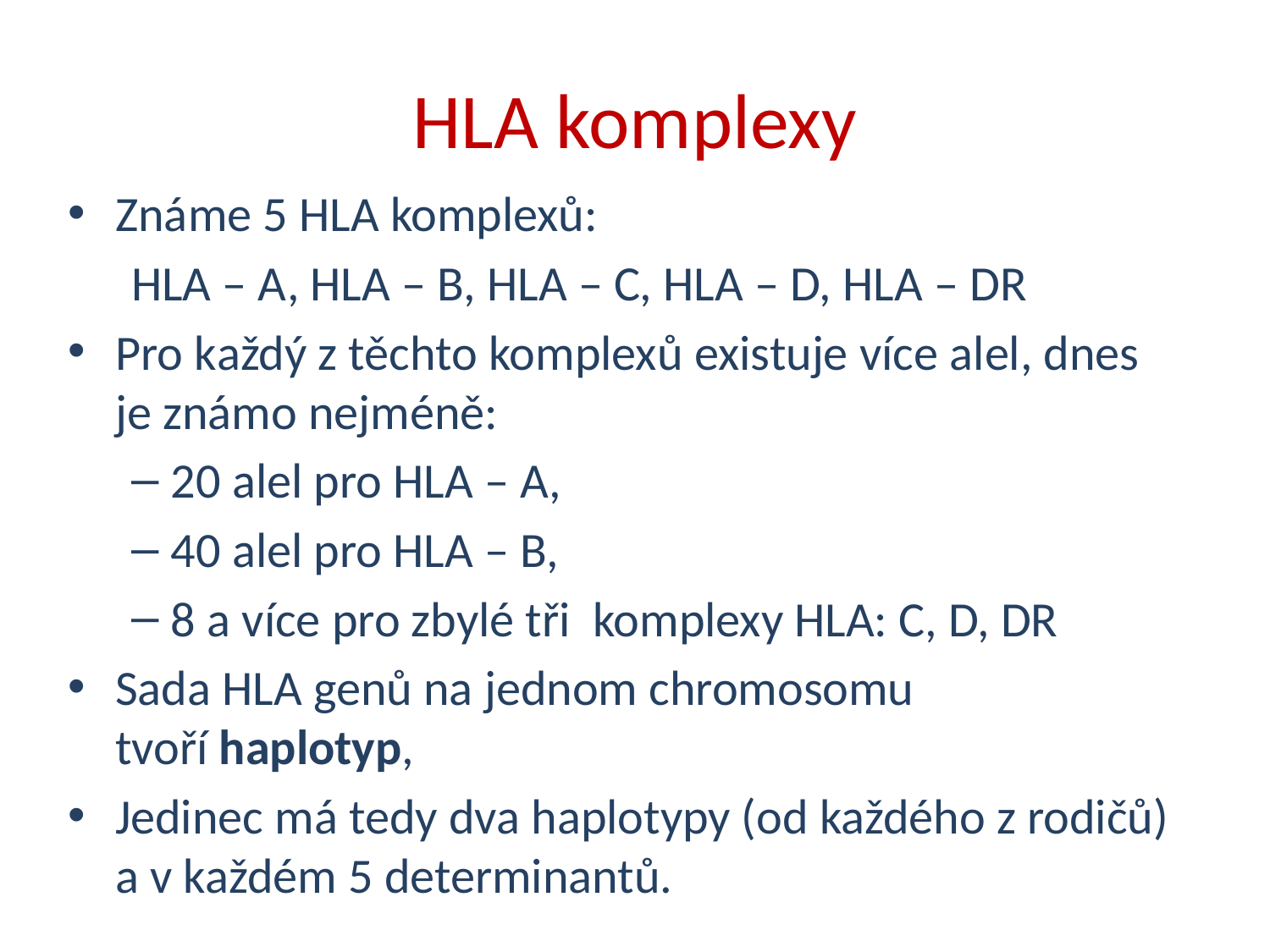

# HLA komplexy
Známe 5 HLA komplexů:
HLA – A, HLA – B, HLA – C, HLA – D, HLA – DR
Pro každý z těchto komplexů existuje více alel, dnes je známo nejméně:
20 alel pro HLA – A,
40 alel pro HLA – B,
8 a více pro zbylé tři  komplexy HLA: C, D, DR
Sada HLA genů na jednom chromosomu tvoří haplotyp,
Jedinec má tedy dva haplotypy (od každého z rodičů) a v každém 5 determinantů.